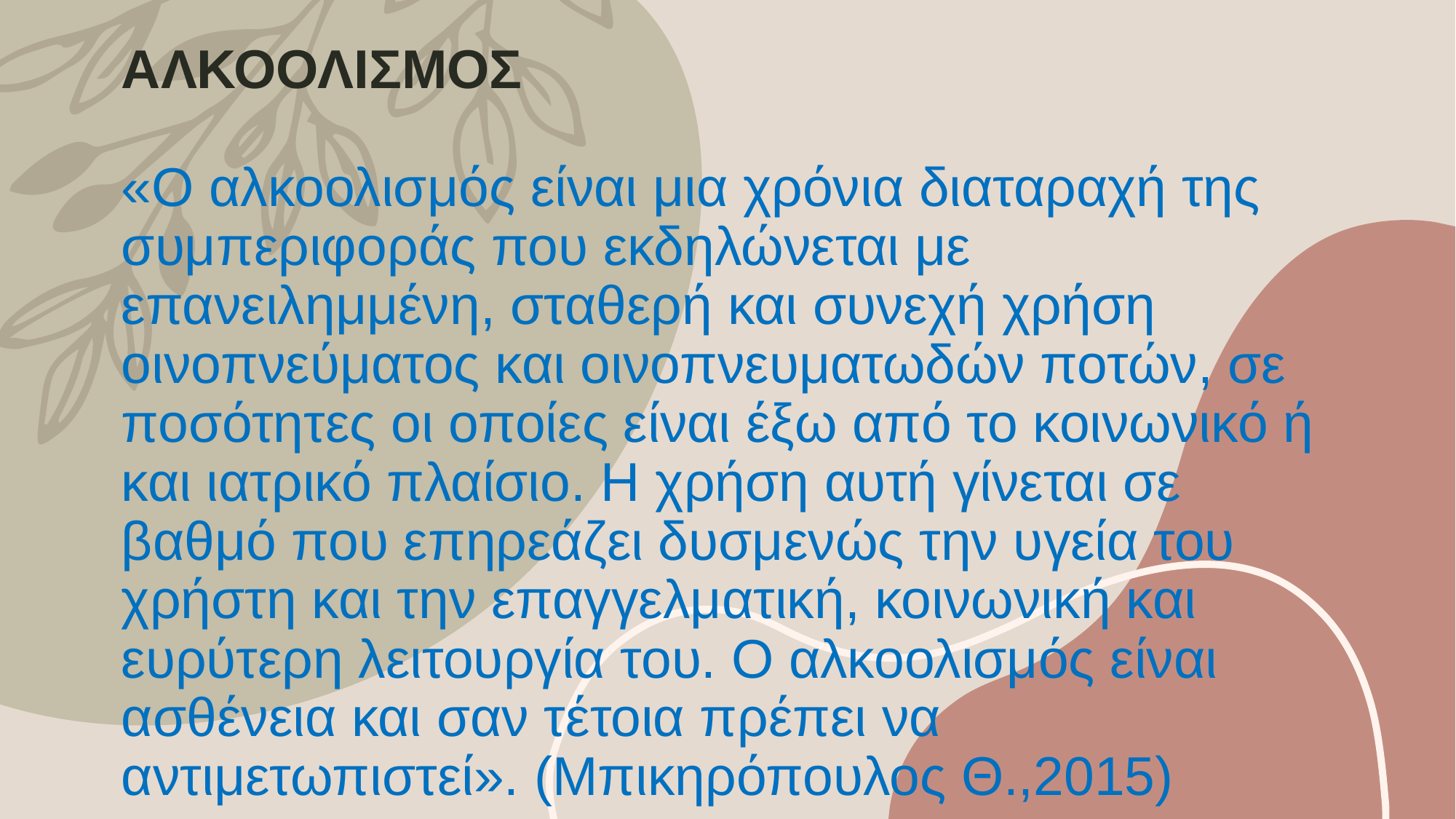

# ΑΛΚΟΟΛΙΣΜΟΣ «Ο αλκοολισμός είναι μια χρόνια διαταραχή της συμπεριφοράς που εκδηλώνεται με επανειλημμένη, σταθερή και συνεχή χρήση οινοπνεύματος και οινοπνευματωδών ποτών, σε ποσότητες οι οποίες είναι έξω από το κοινωνικό ή και ιατρικό πλαίσιο. Η χρήση αυτή γίνεται σε βαθμό που επηρεάζει δυσμενώς την υγεία του χρήστη και την επαγγελματική, κοινωνική και ευρύτερη λειτουργία του. Ο αλκοολισμός είναι ασθένεια και σαν τέτοια πρέπει να αντιμετωπιστεί». (Μπικηρόπουλος Θ.,2015)